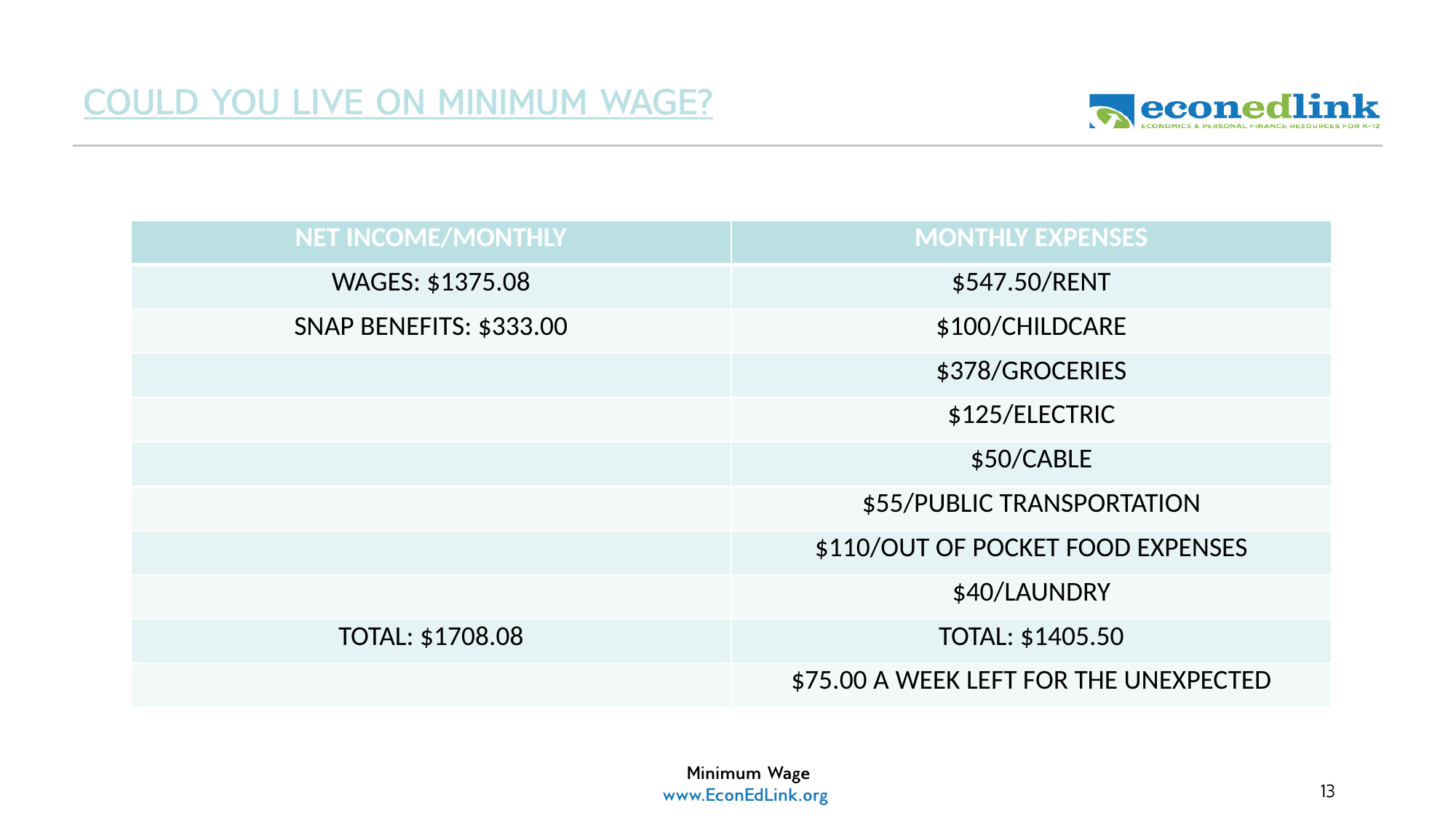

# COULD YOU LIVE ON MINIMUM WAGE?
| NET INCOME/MONTHLY | MONTHLY EXPENSES |
| --- | --- |
| WAGES: $1375.08 | $547.50/RENT |
| SNAP BENEFITS: $333.00 | $100/CHILDCARE |
|  | $378/GROCERIES |
|  | $125/ELECTRIC |
|  | $50/CABLE |
|  | $55/PUBLIC TRANSPORTATION |
|  | $110/OUT OF POCKET FOOD EXPENSES |
|  | $40/LAUNDRY |
| TOTAL: $1708.08 | TOTAL: $1405.50 |
|  | $75.00 A WEEK LEFT FOR THE UNEXPECTED |
Minimum Wage
www.EconEdLink.org
13